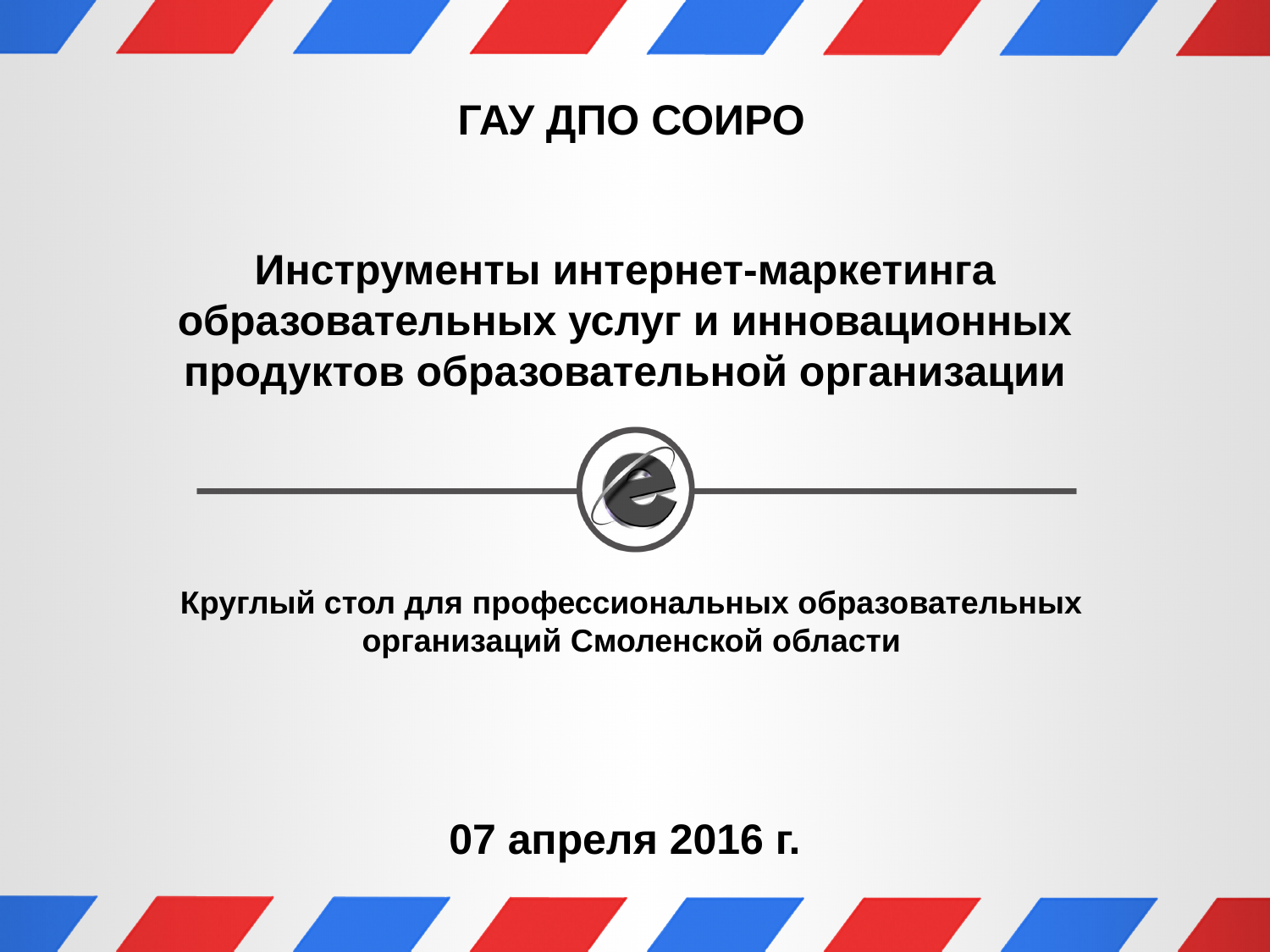

ГАУ ДПО СОИРО
Инструменты интернет-маркетинга образовательных услуг и инновационных продуктов образовательной организации
Круглый стол для профессиональных образовательных организаций Смоленской области
07 апреля 2016 г.